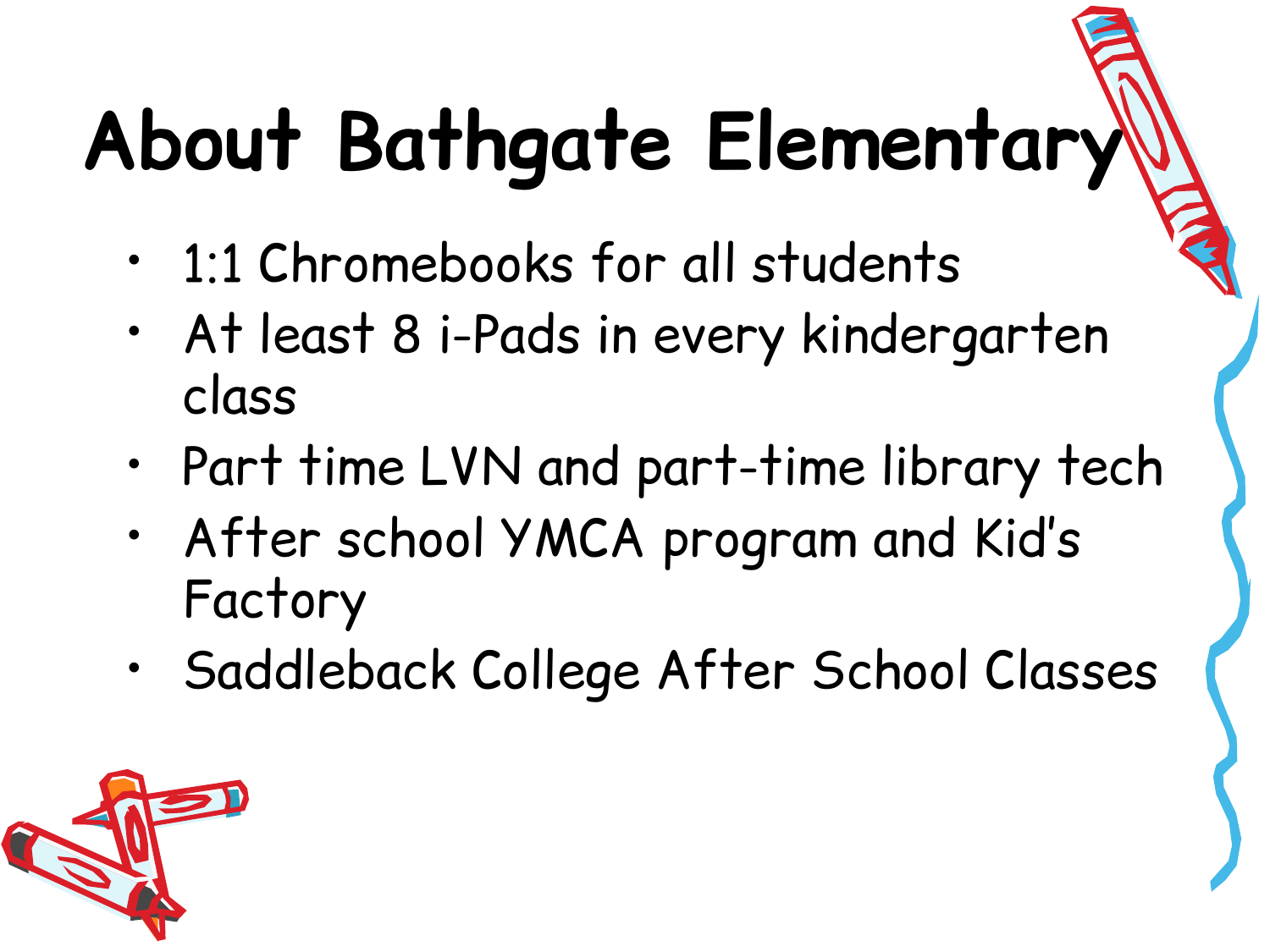

# About Bathgate Elementary
1:1 Chromebooks for all students
At least 8 i-Pads in every kindergarten class
Part time LVN and part-time library tech
After school YMCA program and Kid’s Factory
Saddleback College After School Classes